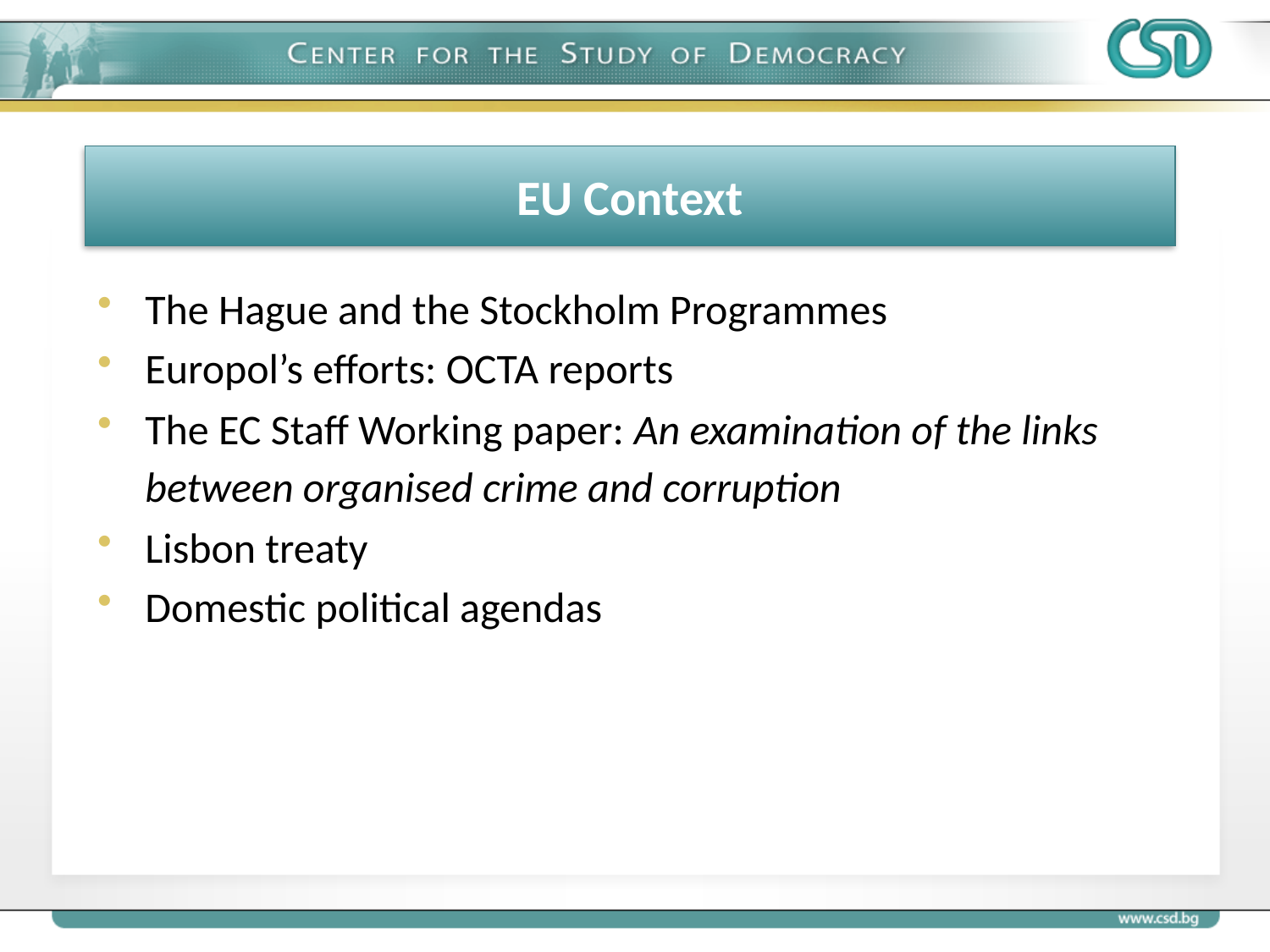

# EU Context
The Hague and the Stockholm Programmes
Europol’s efforts: OCTA reports
The EC Staff Working paper: An examination of the links between organised crime and corruption
Lisbon treaty
Domestic political agendas